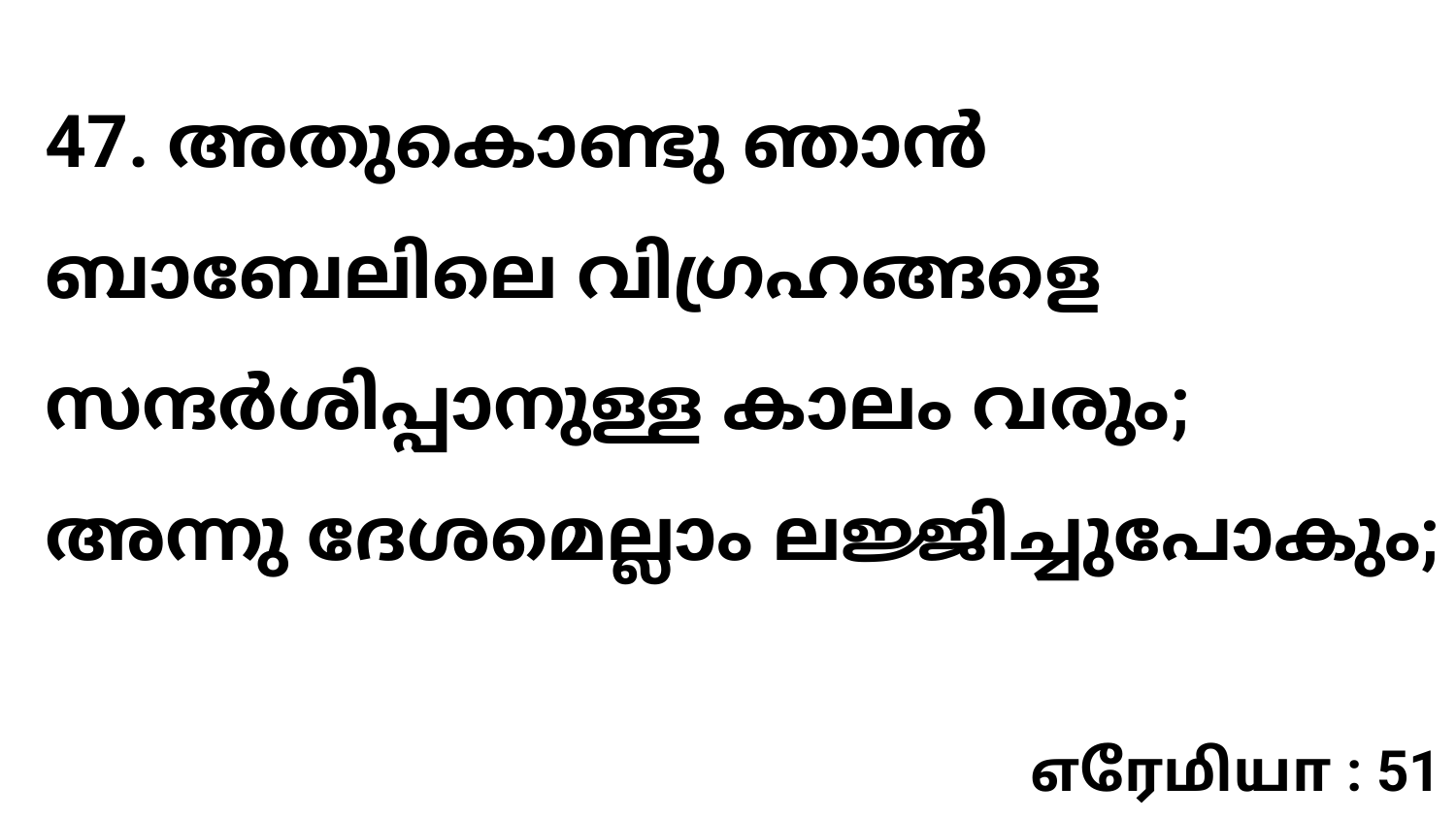

47. അതുകൊണ്ടു ഞാൻ ബാബേലിലെ വിഗ്രഹങ്ങളെ സന്ദർശിപ്പാനുള്ള കാലം വരും; അന്നു ദേശമെല്ലാം ലജ്ജിച്ചുപോകും;
எரேமியா : 51